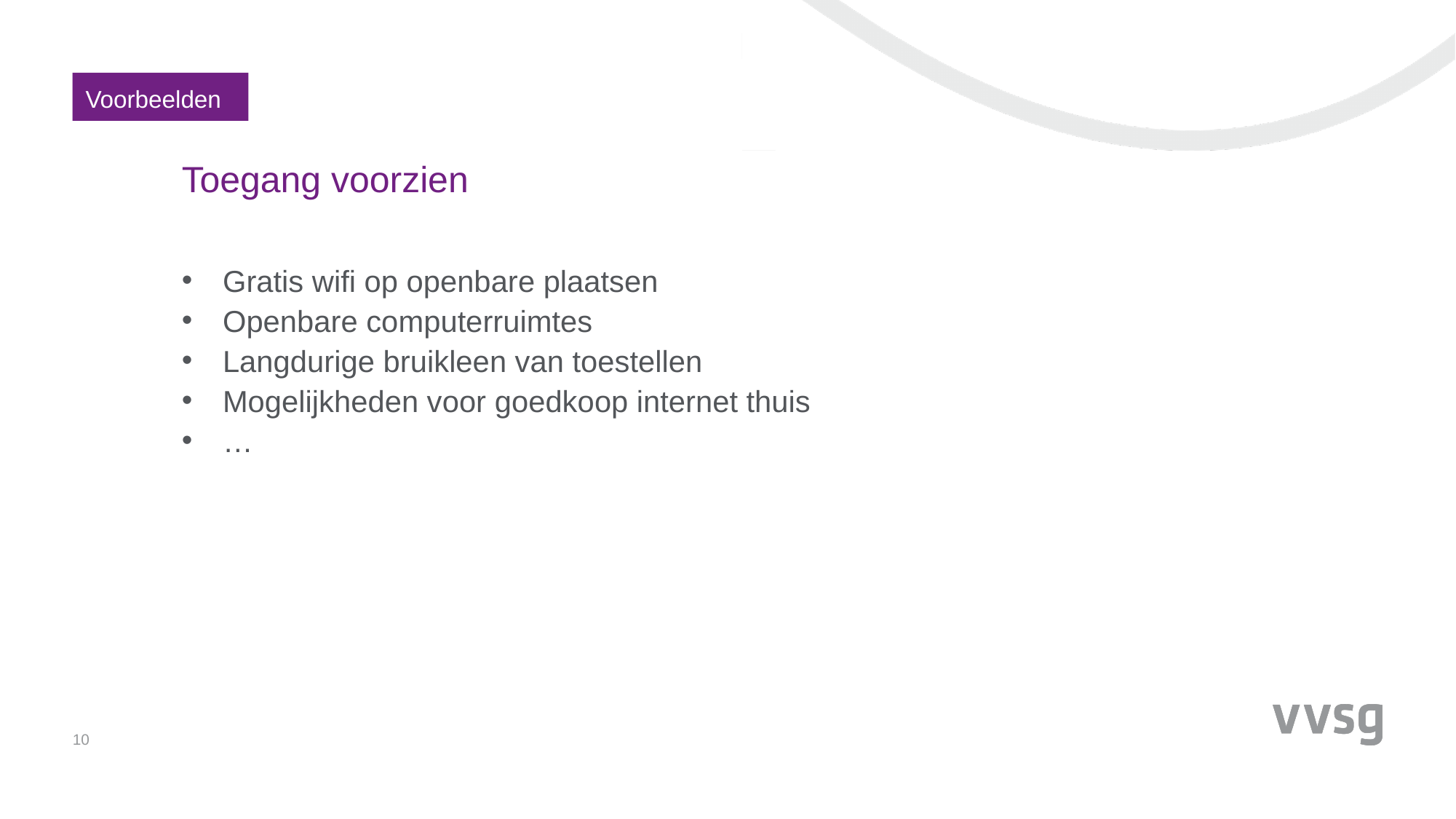

Voorbeelden
# Toegang voorzien
Gratis wifi op openbare plaatsen
Openbare computerruimtes
Langdurige bruikleen van toestellen
Mogelijkheden voor goedkoop internet thuis
…

10